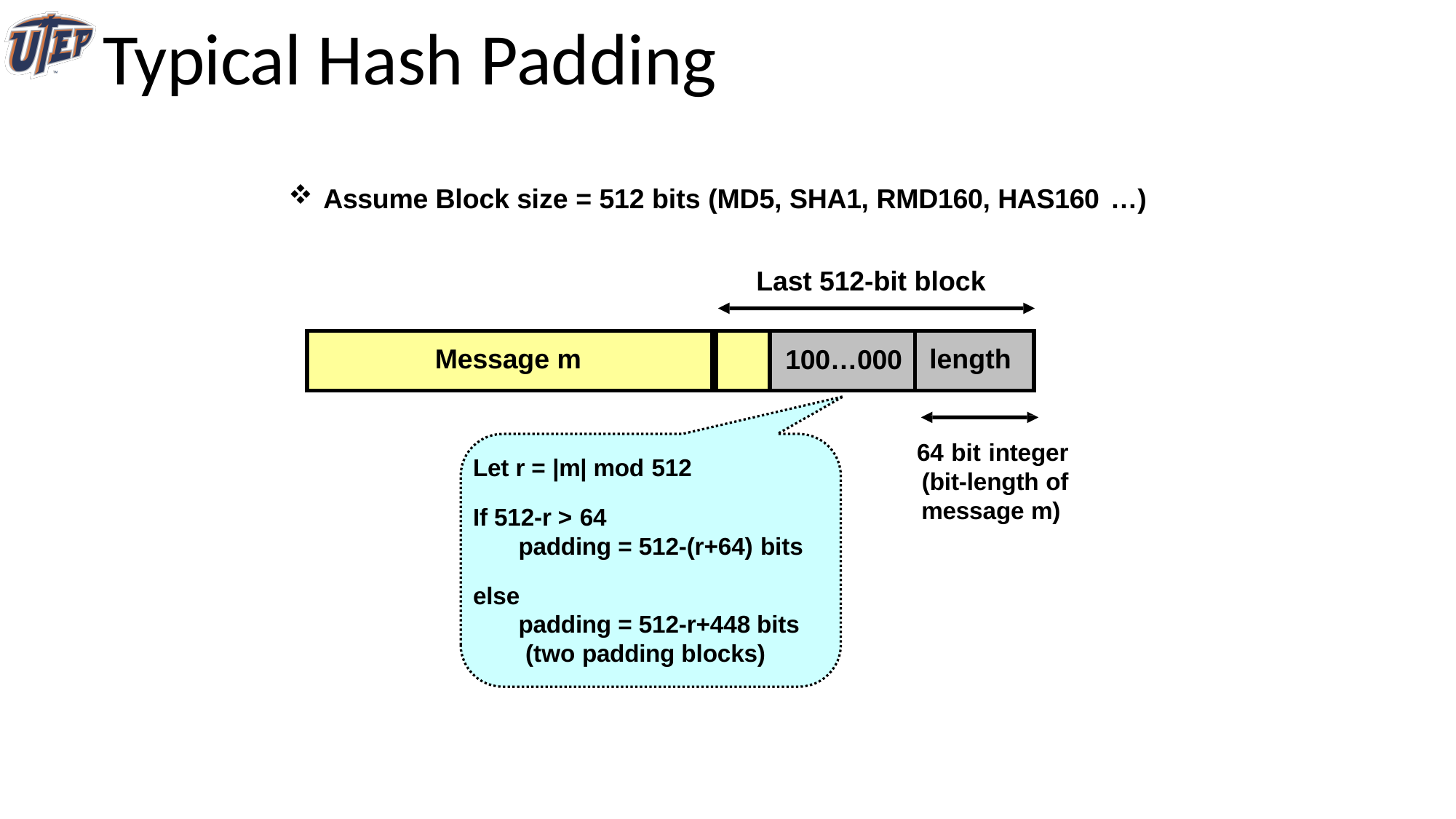

Typical Hash Padding
Assume Block size = 512 bits (MD5, SHA1, RMD160, HAS160 …)

Last 512-bit block

| Message m |  | 100…000 | length |
| --- | --- | --- | --- |

64 bit integer  (bit-length of  message m)
Let r = |m| mod 512
If 512-r > 64
padding = 512-(r+64) bits
else
padding = 512-r+448 bits  (two padding blocks)